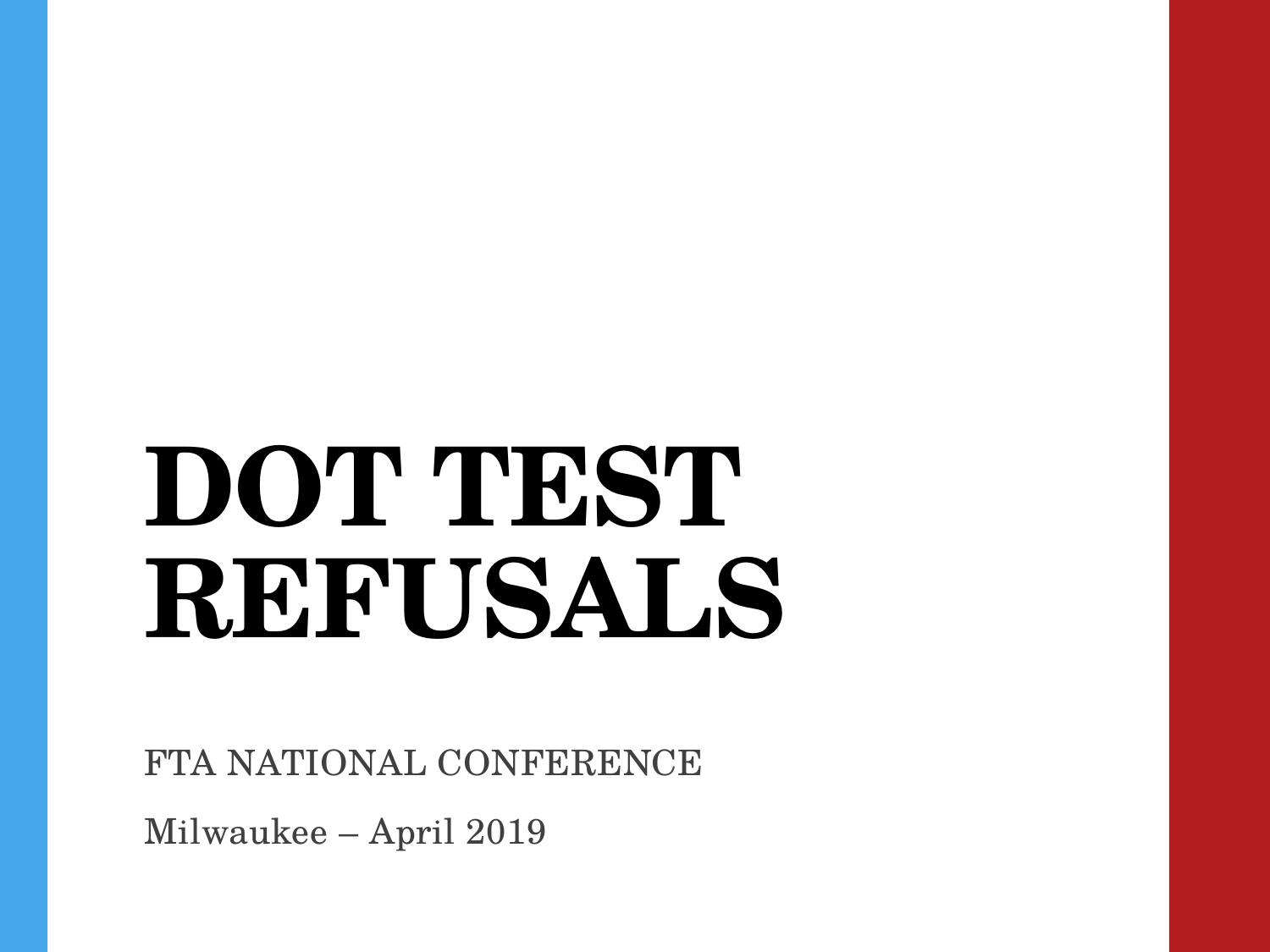

# DOT TEST REFUSALS

FTA NATIONAL CONFERENCE
Milwaukee – April 2019